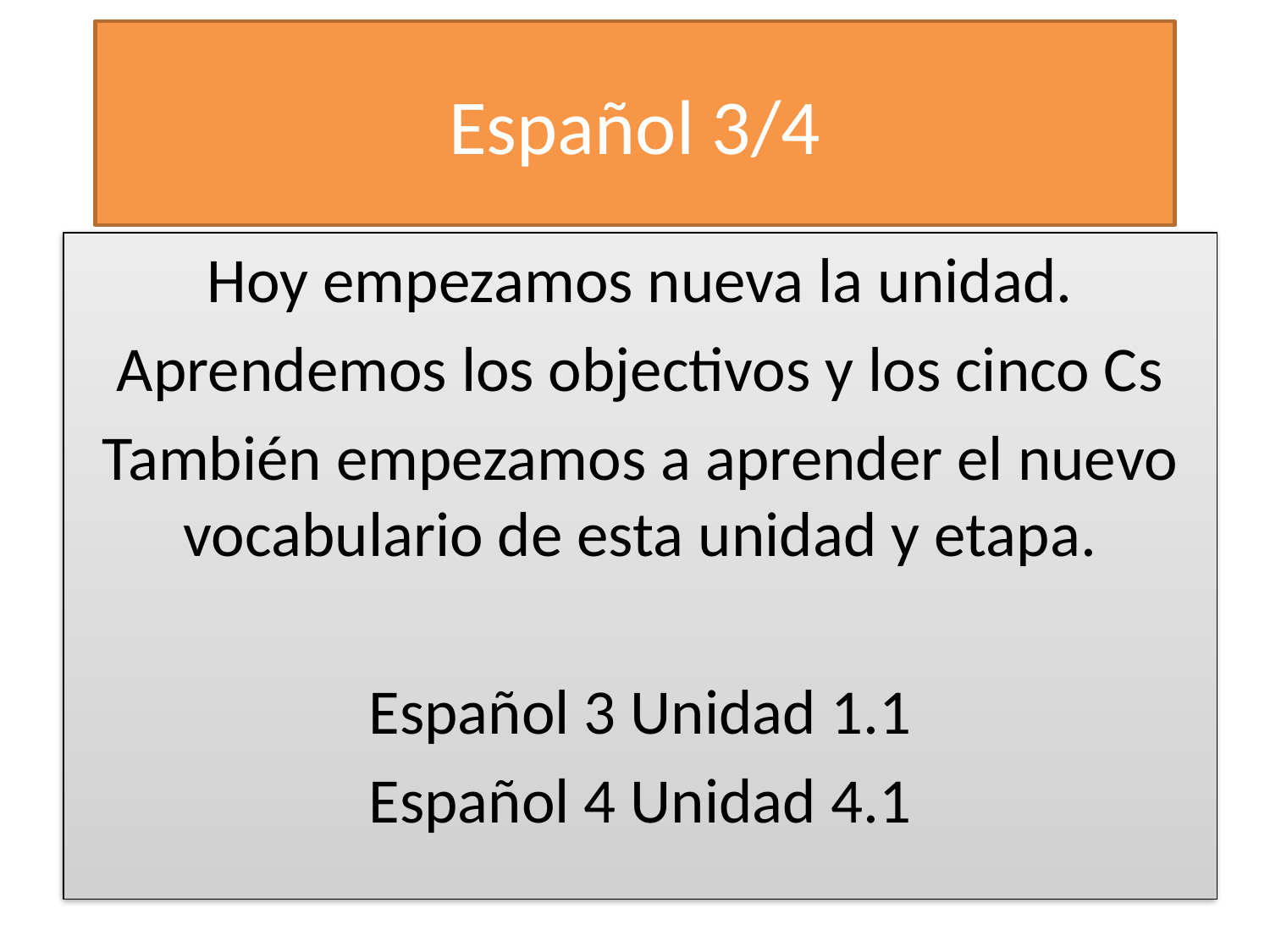

# Español 3/4
Hoy empezamos nueva la unidad.
Aprendemos los objectivos y los cinco Cs
También empezamos a aprender el nuevo vocabulario de esta unidad y etapa.

Español 3 Unidad 1.1
Español 4 Unidad 4.1